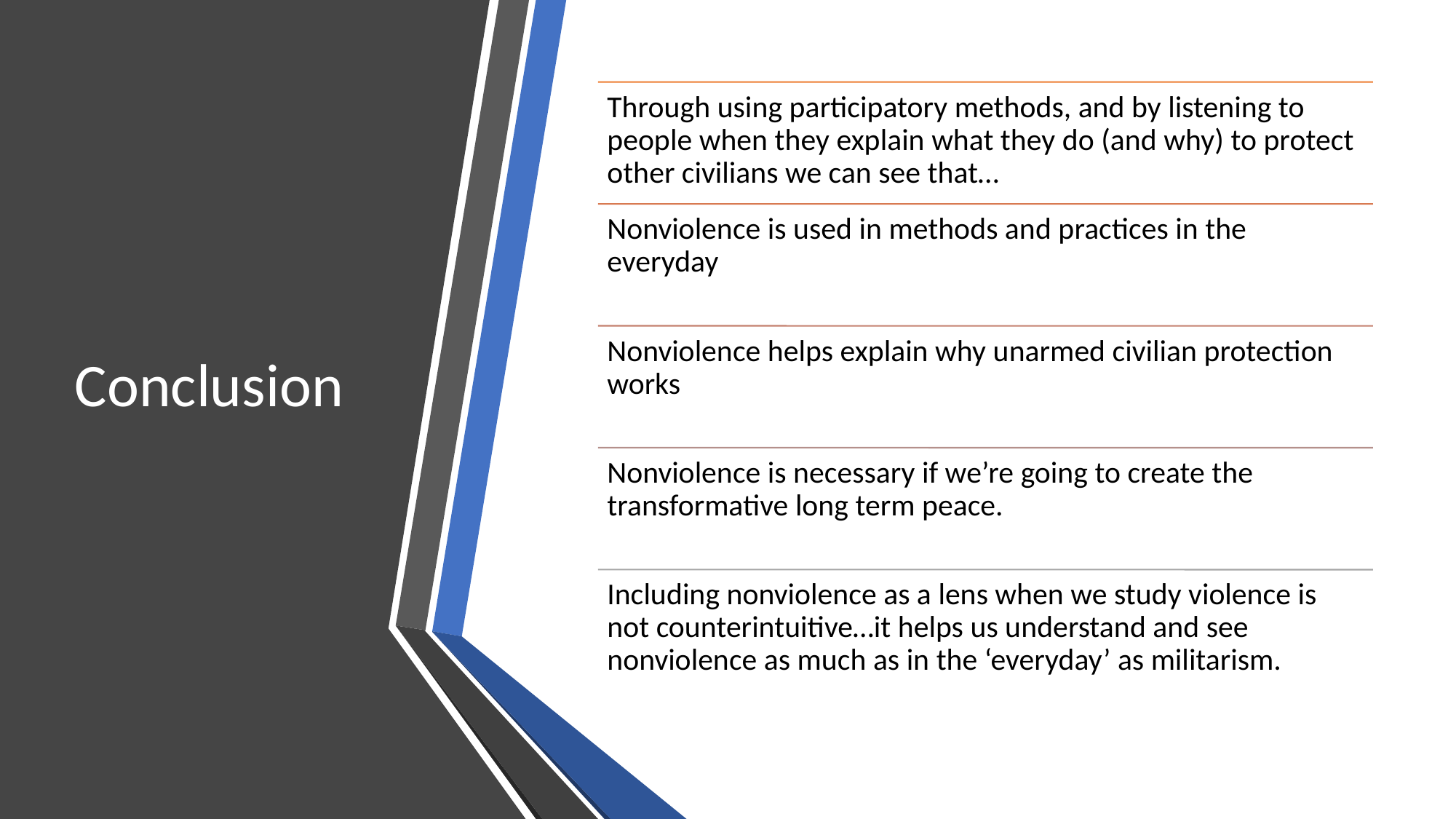

# Conclusion
Through using participatory methods, and by listening to people when they explain what they do (and why) to protect other civilians we can see that…
Nonviolence is used in methods and practices in the everyday
Nonviolence helps explain why unarmed civilian protection works
Nonviolence is necessary if we’re going to create the transformative long term peace.
Including nonviolence as a lens when we study violence is not counterintuitive…it helps us understand and see nonviolence as much as in the ‘everyday’ as militarism.